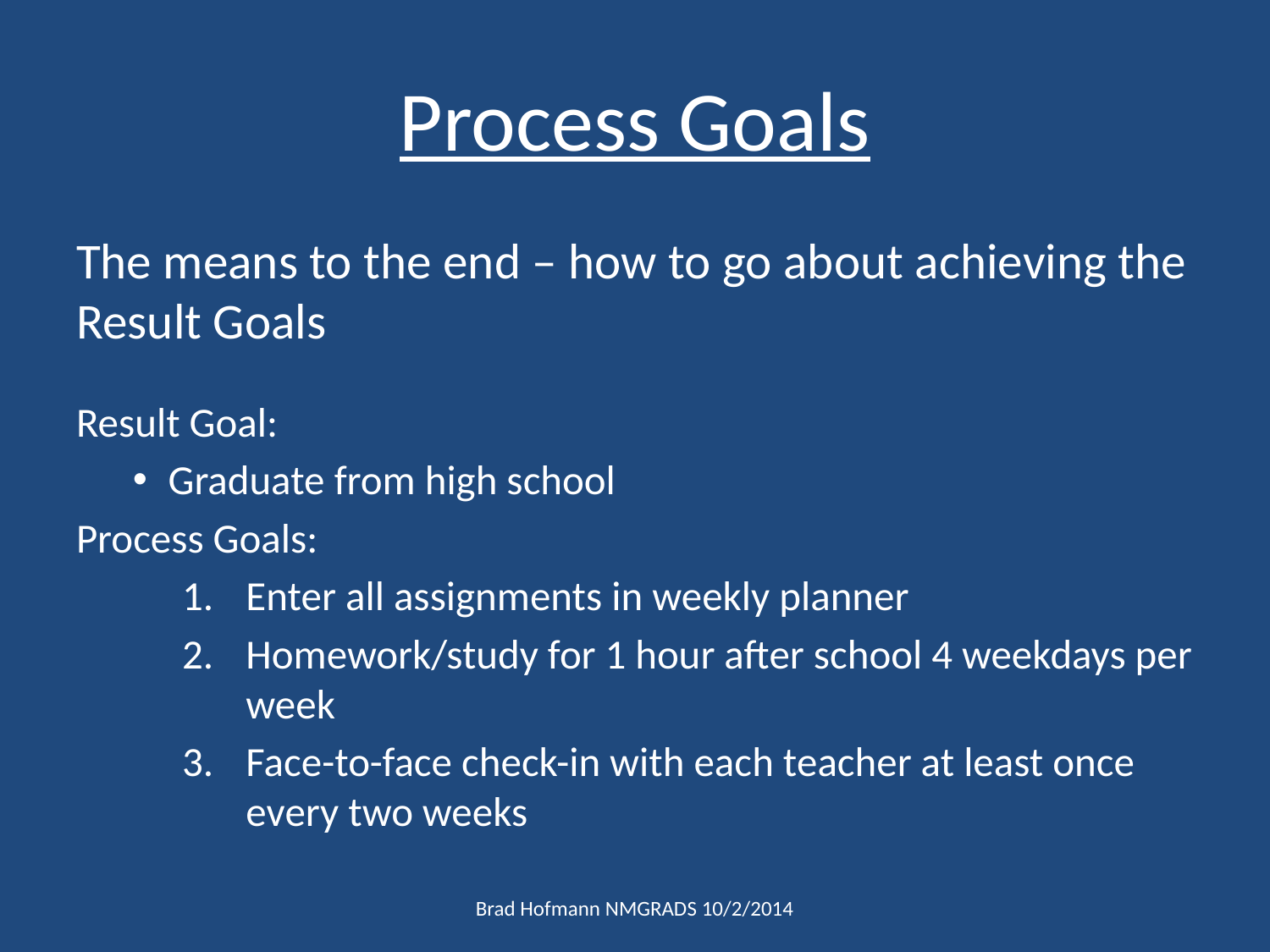

# Process Goals
The means to the end – how to go about achieving the Result Goals

Result Goal:
	Graduate from high school
Process Goals:
Enter all assignments in weekly planner
Homework/study for 1 hour after school 4 weekdays per week
Face-to-face check-in with each teacher at least once every two weeks
Brad Hofmann NMGRADS 10/2/2014